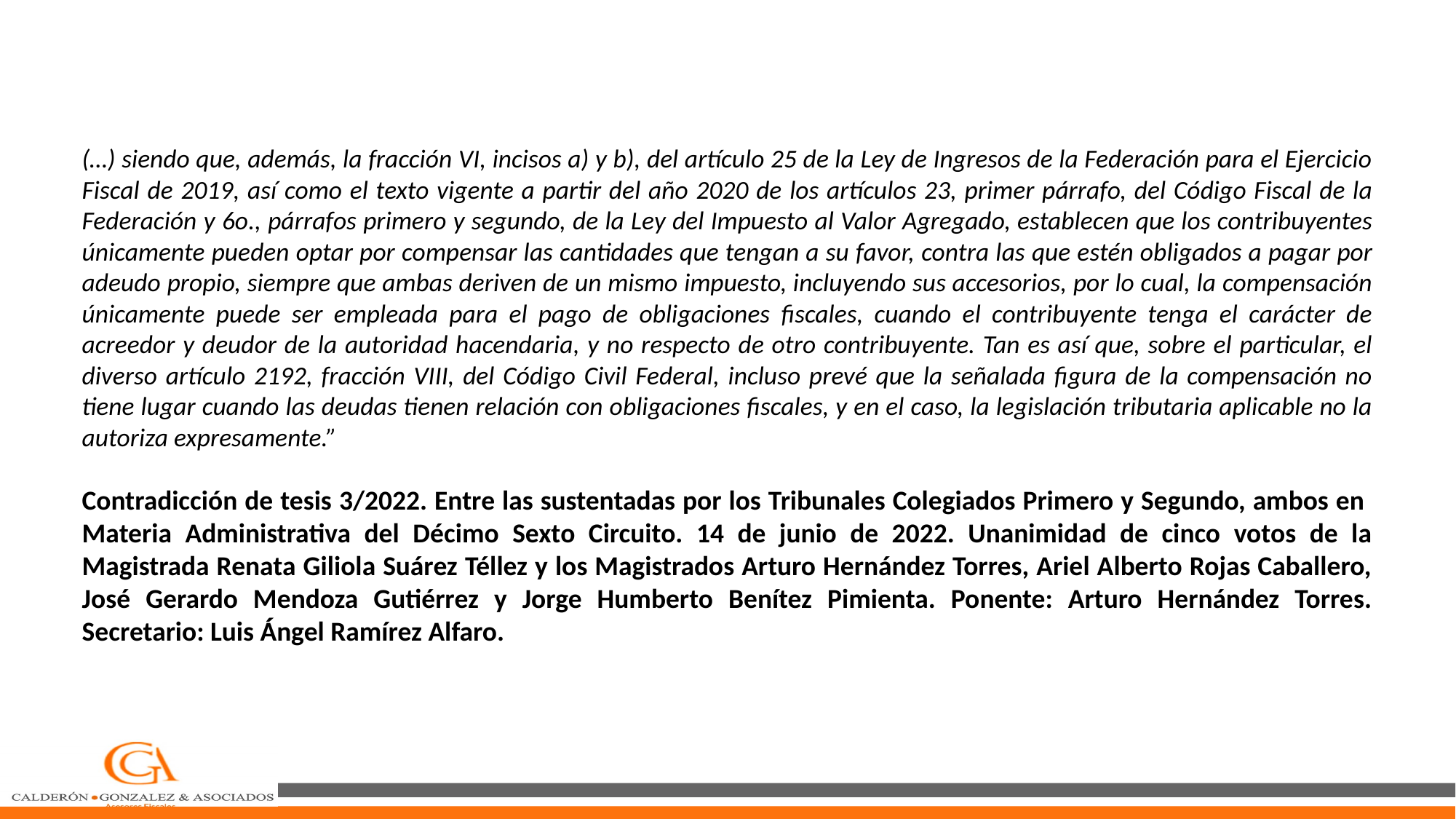

(…) siendo que, además, la fracción VI, incisos a) y b), del artículo 25 de la Ley de Ingresos de la Federación para el Ejercicio Fiscal de 2019, así como el texto vigente a partir del año 2020 de los artículos 23, primer párrafo, del Código Fiscal de la Federación y 6o., párrafos primero y segundo, de la Ley del Impuesto al Valor Agregado, establecen que los contribuyentes únicamente pueden optar por compensar las cantidades que tengan a su favor, contra las que estén obligados a pagar por adeudo propio, siempre que ambas deriven de un mismo impuesto, incluyendo sus accesorios, por lo cual, la compensación únicamente puede ser empleada para el pago de obligaciones fiscales, cuando el contribuyente tenga el carácter de acreedor y deudor de la autoridad hacendaria, y no respecto de otro contribuyente. Tan es así que, sobre el particular, el diverso artículo 2192, fracción VIII, del Código Civil Federal, incluso prevé que la señalada figura de la compensación no tiene lugar cuando las deudas tienen relación con obligaciones fiscales, y en el caso, la legislación tributaria aplicable no la autoriza expresamente.”

Contradicción de tesis 3/2022. Entre las sustentadas por los Tribunales Colegiados Primero y Segundo, ambos en  Materia Administrativa del Décimo Sexto Circuito. 14 de junio de 2022. Unanimidad de cinco votos de la Magistrada Renata Giliola Suárez Téllez y los Magistrados Arturo Hernández Torres, Ariel Alberto Rojas Caballero, José Gerardo Mendoza Gutiérrez y Jorge Humberto Benítez Pimienta. Ponente: Arturo Hernández Torres. Secretario: Luis Ángel Ramírez Alfaro.